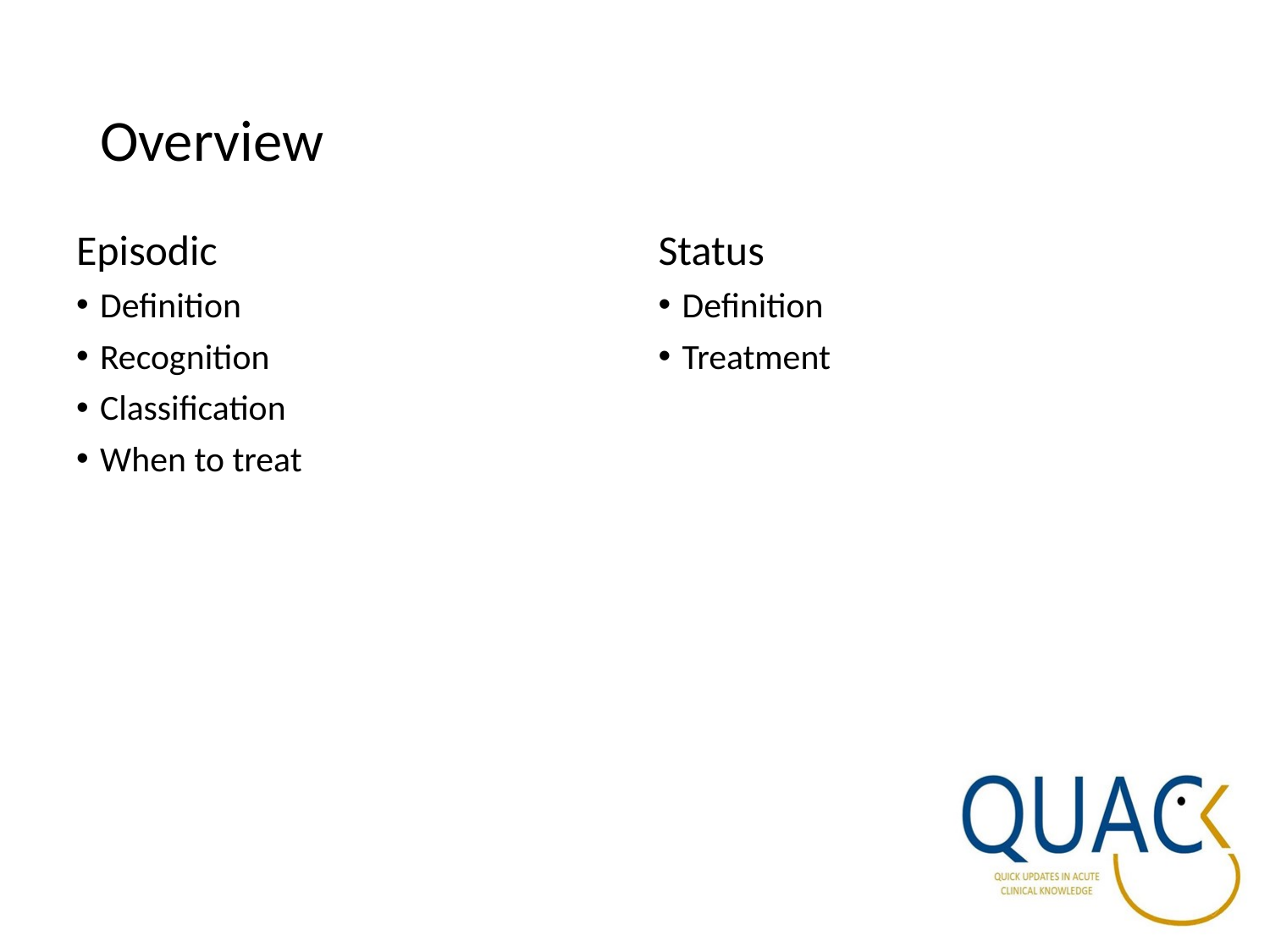

# Overview
Episodic
Definition
Recognition
Classification
When to treat
Status
Definition
Treatment